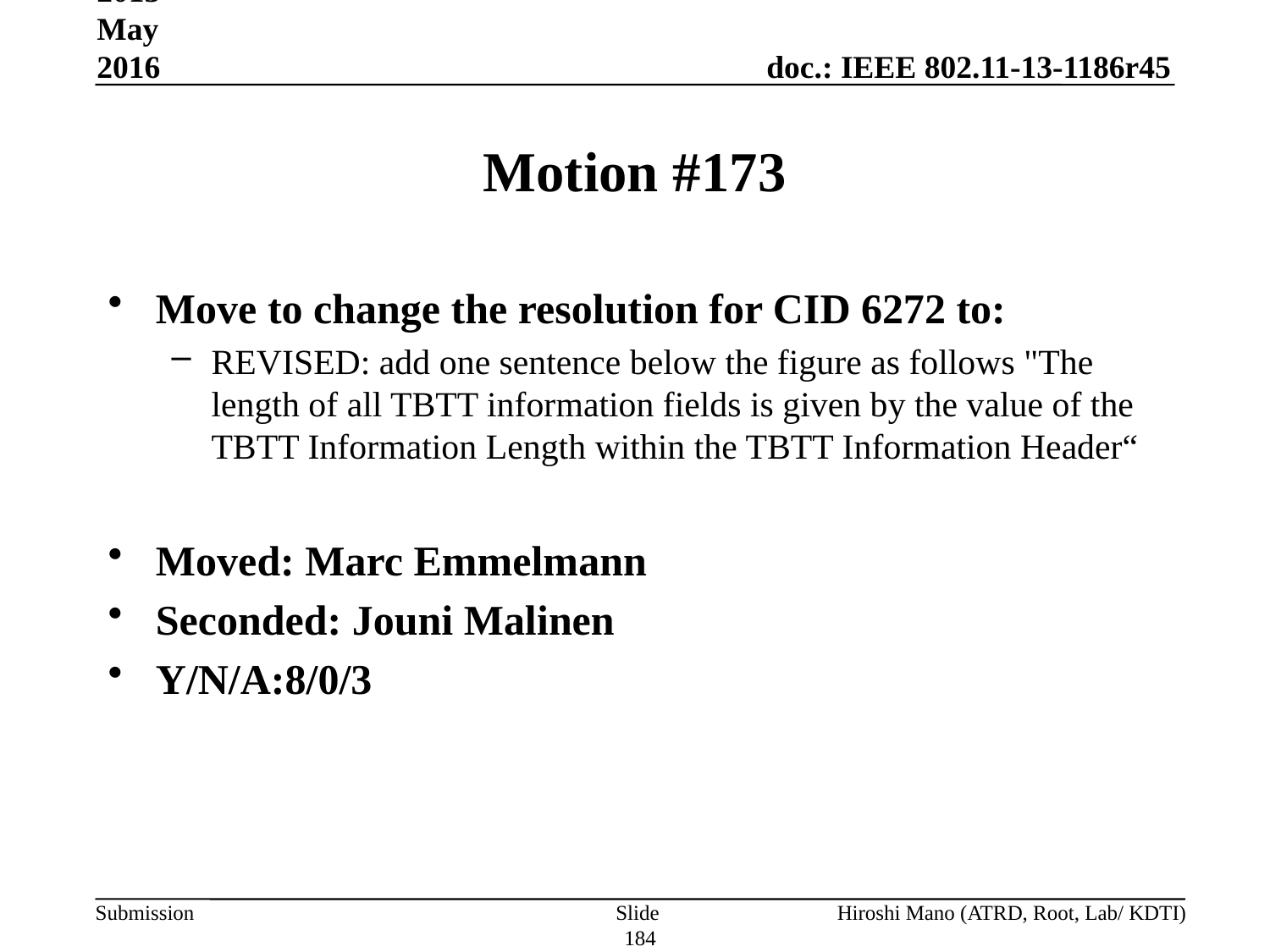

Sep 2013-May 2016
# Motion #173
Move to change the resolution for CID 6272 to:
REVISED: add one sentence below the figure as follows "The length of all TBTT information fields is given by the value of the TBTT Information Length within the TBTT Information Header“

Moved: Marc Emmelmann
Seconded: Jouni Malinen
Y/N/A:8/0/3

Slide 184
Hiroshi Mano (ATRD, Root, Lab/ KDTI)